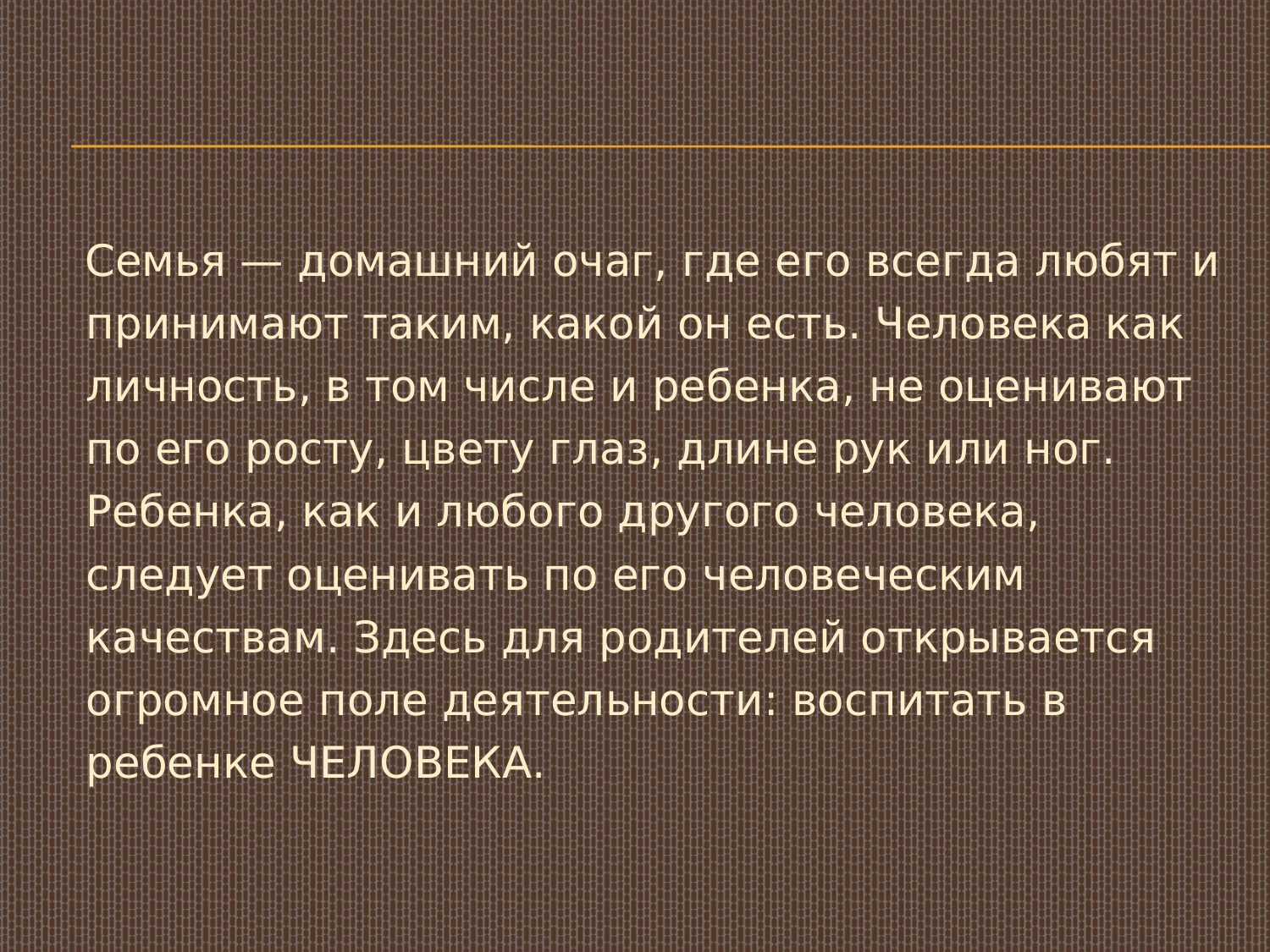

Семья — домашний очаг, где его всегда любят и принимают таким, какой он есть. Человека как личность, в том числе и ребенка, не оценивают по его росту, цвету глаз, длине рук или ног. Ребенка, как и любого другого человека, следует оценивать по его человеческим качествам. Здесь для родителей открывается огромное поле деятельности: воспитать в ребенке ЧЕЛОВЕКА.